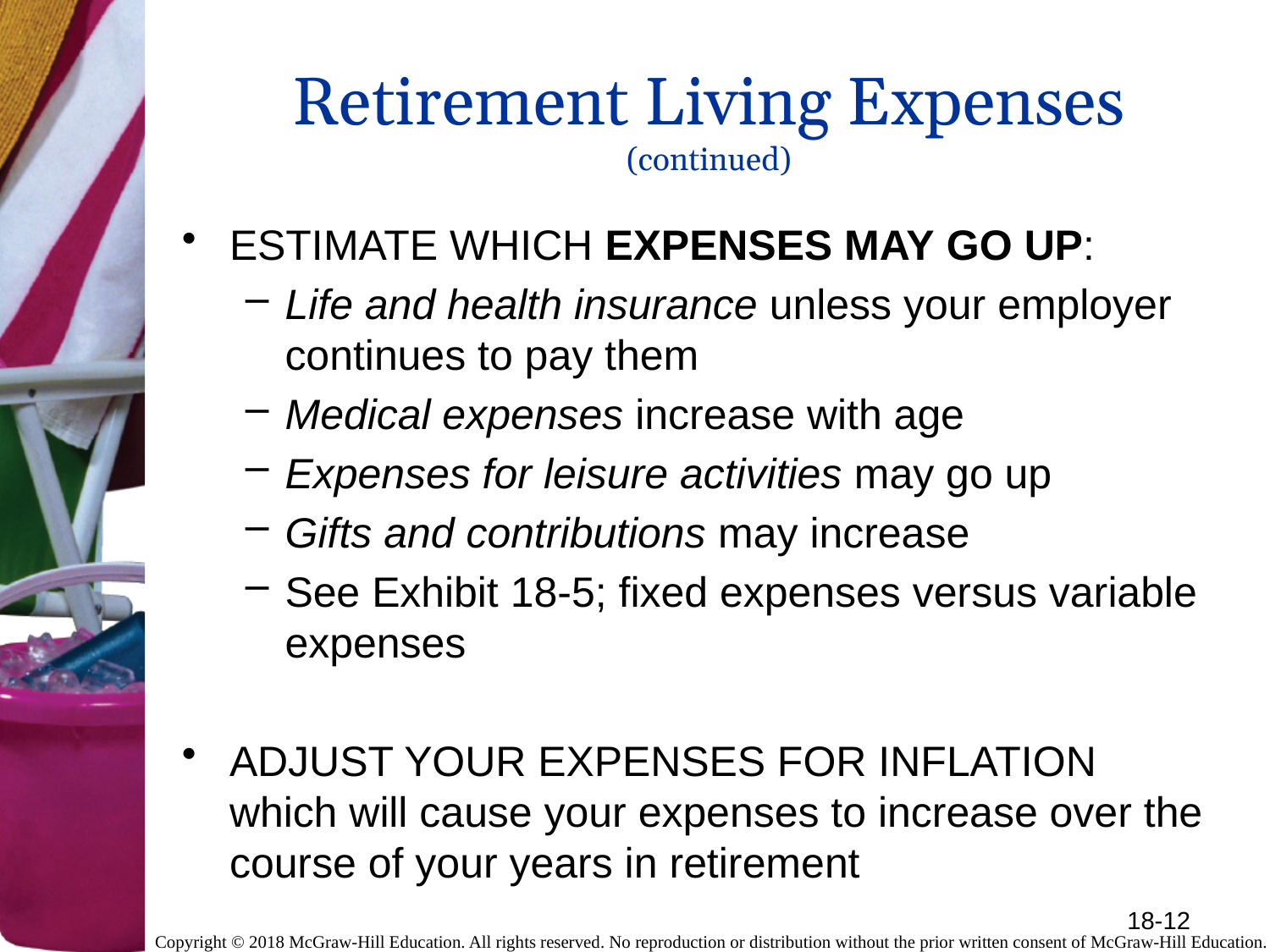

# Retirement Living Expenses (continued)
ESTIMATE WHICH EXPENSES MAY GO UP:
Life and health insurance unless your employer continues to pay them
Medical expenses increase with age
Expenses for leisure activities may go up
Gifts and contributions may increase
See Exhibit 18-5; fixed expenses versus variable expenses

ADJUST YOUR EXPENSES FOR INFLATION which will cause your expenses to increase over the course of your years in retirement
18-12